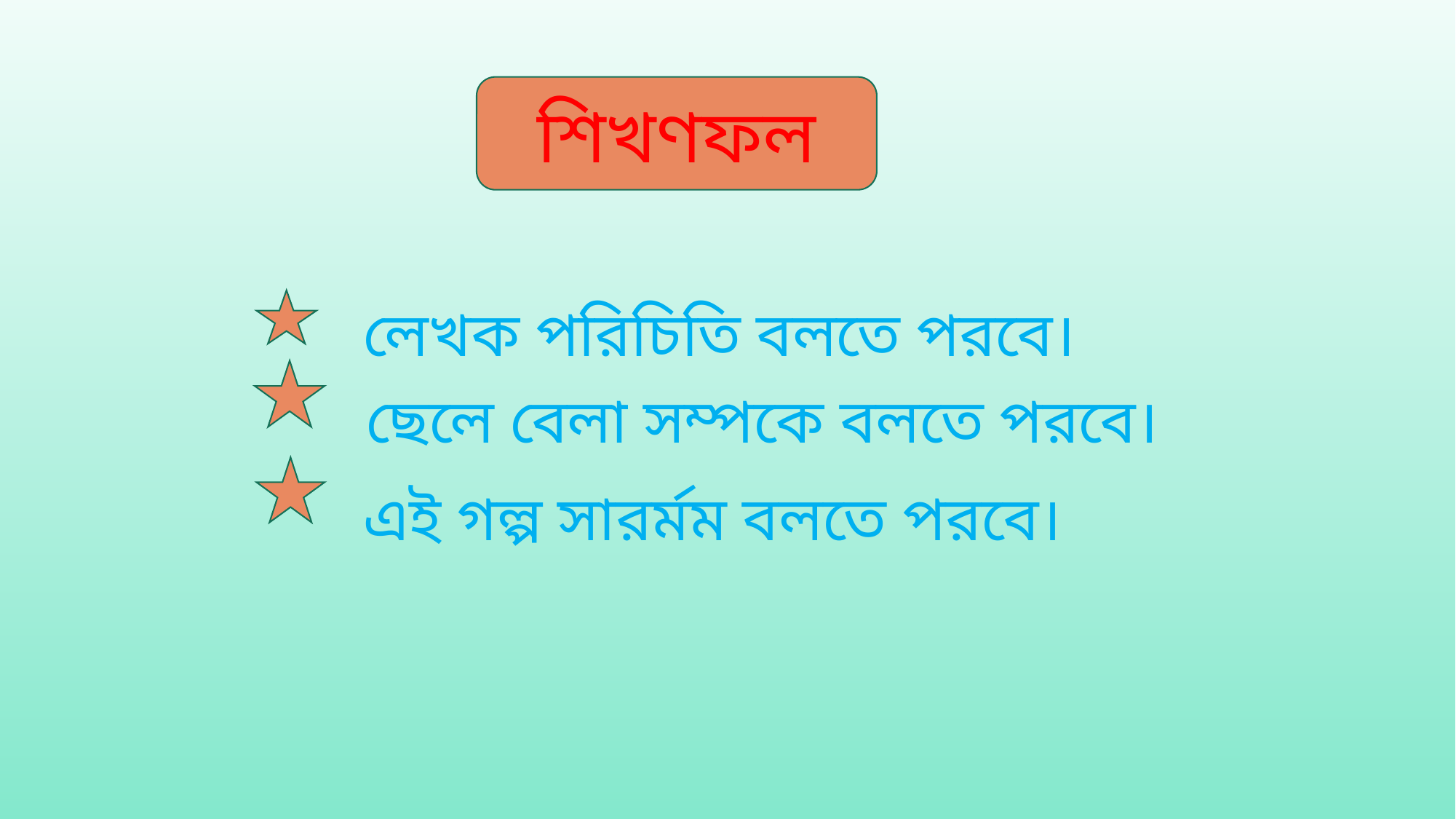

শিখণফল

লেখক পরিচিতি বলতে পরবে।

 ছেলে বেলা সম্পকে বলতে পরবে।

এই গল্প সারর্মম বলতে পরবে।